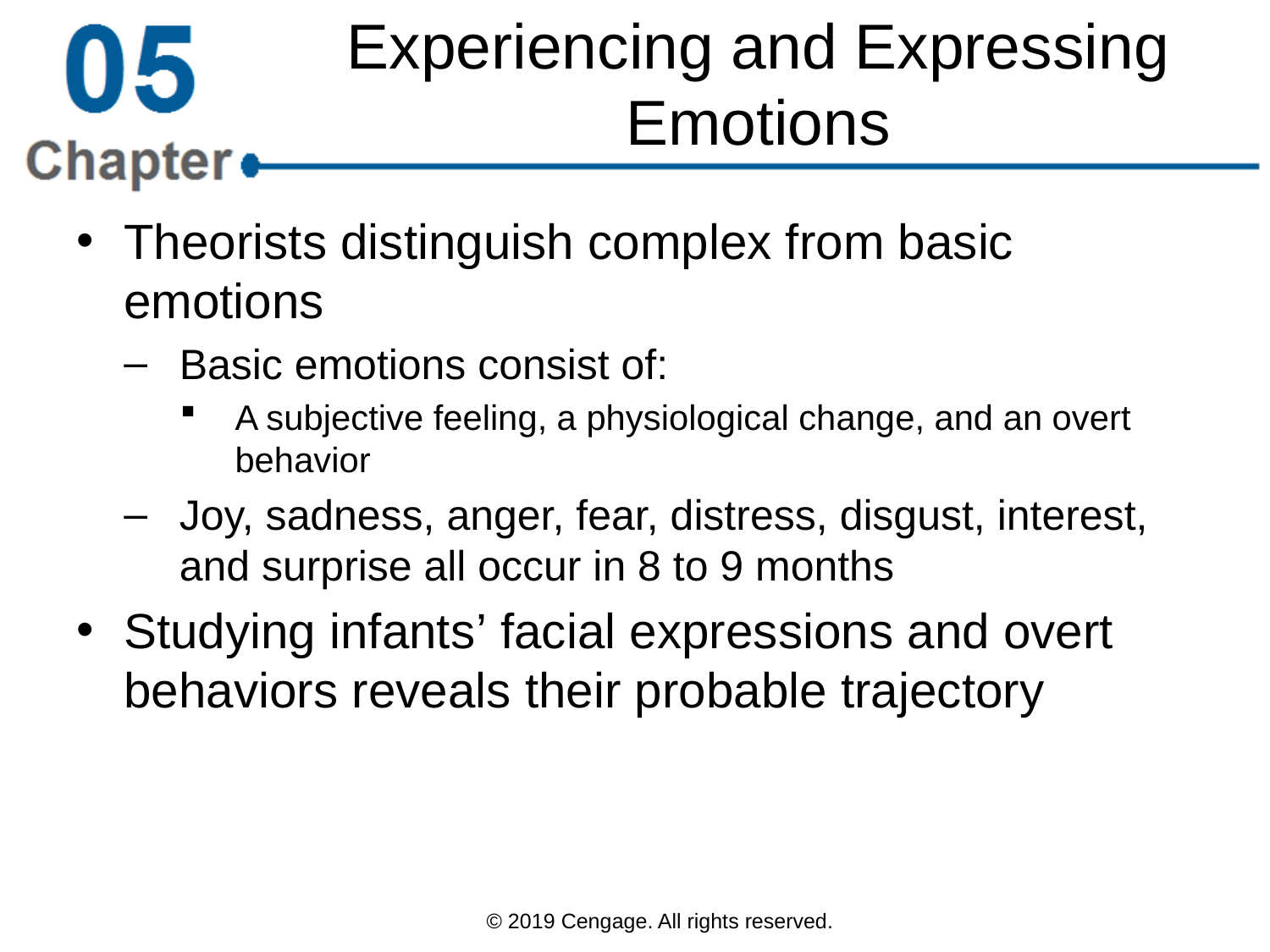

# Experiencing and Expressing Emotions
Theorists distinguish complex from basic emotions
Basic emotions consist of:
A subjective feeling, a physiological change, and an overt behavior
Joy, sadness, anger, fear, distress, disgust, interest, and surprise all occur in 8 to 9 months
Studying infants’ facial expressions and overt behaviors reveals their probable trajectory